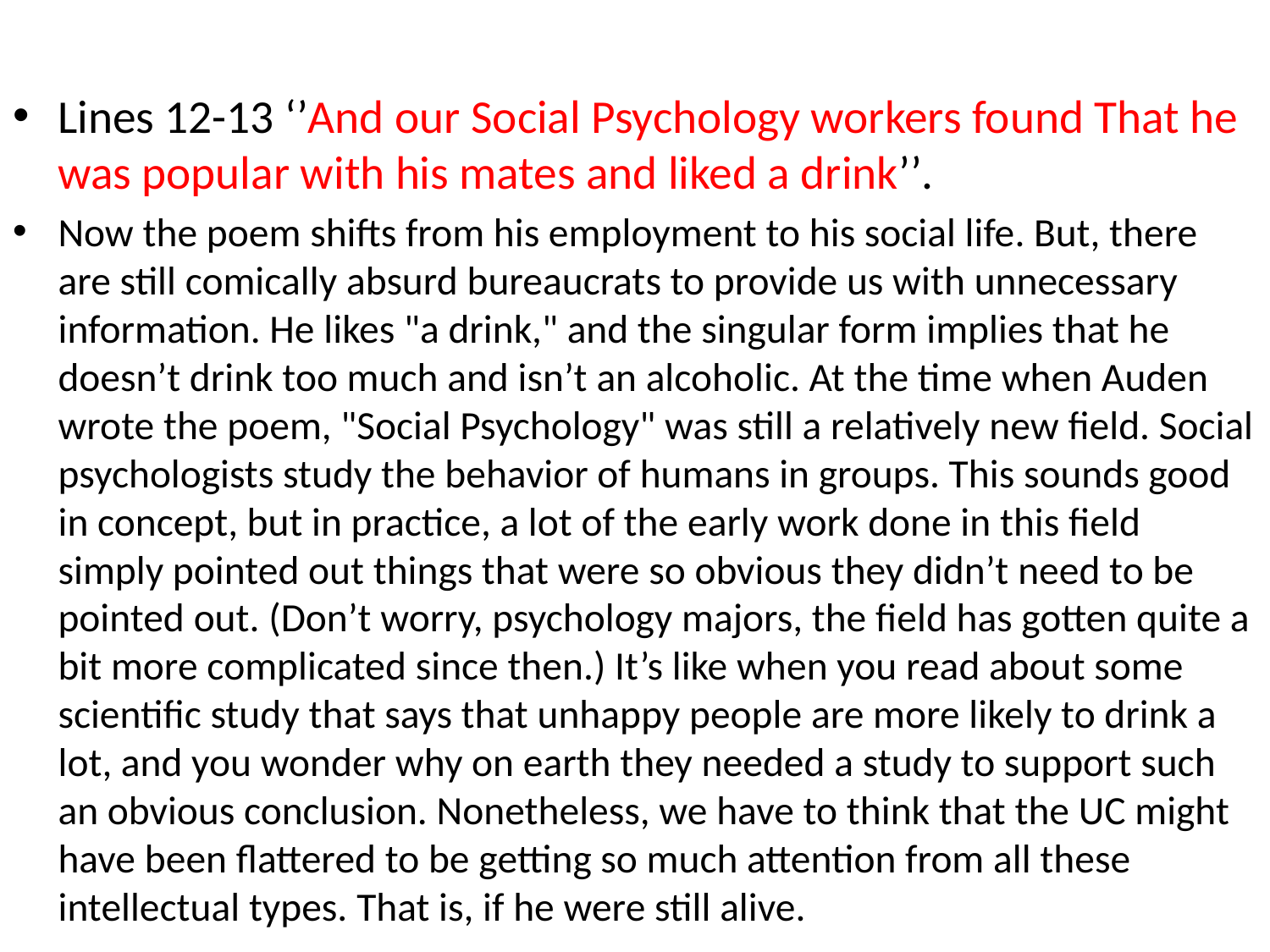

Lines 12-13 ‘’And our Social Psychology workers found That he was popular with his mates and liked a drink’’.
Now the poem shifts from his employment to his social life. But, there are still comically absurd bureaucrats to provide us with unnecessary information. He likes "a drink," and the singular form implies that he doesn’t drink too much and isn’t an alcoholic. At the time when Auden wrote the poem, "Social Psychology" was still a relatively new field. Social psychologists study the behavior of humans in groups. This sounds good in concept, but in practice, a lot of the early work done in this field simply pointed out things that were so obvious they didn’t need to be pointed out. (Don’t worry, psychology majors, the field has gotten quite a bit more complicated since then.) It’s like when you read about some scientific study that says that unhappy people are more likely to drink a lot, and you wonder why on earth they needed a study to support such an obvious conclusion. Nonetheless, we have to think that the UC might have been flattered to be getting so much attention from all these intellectual types. That is, if he were still alive.
#